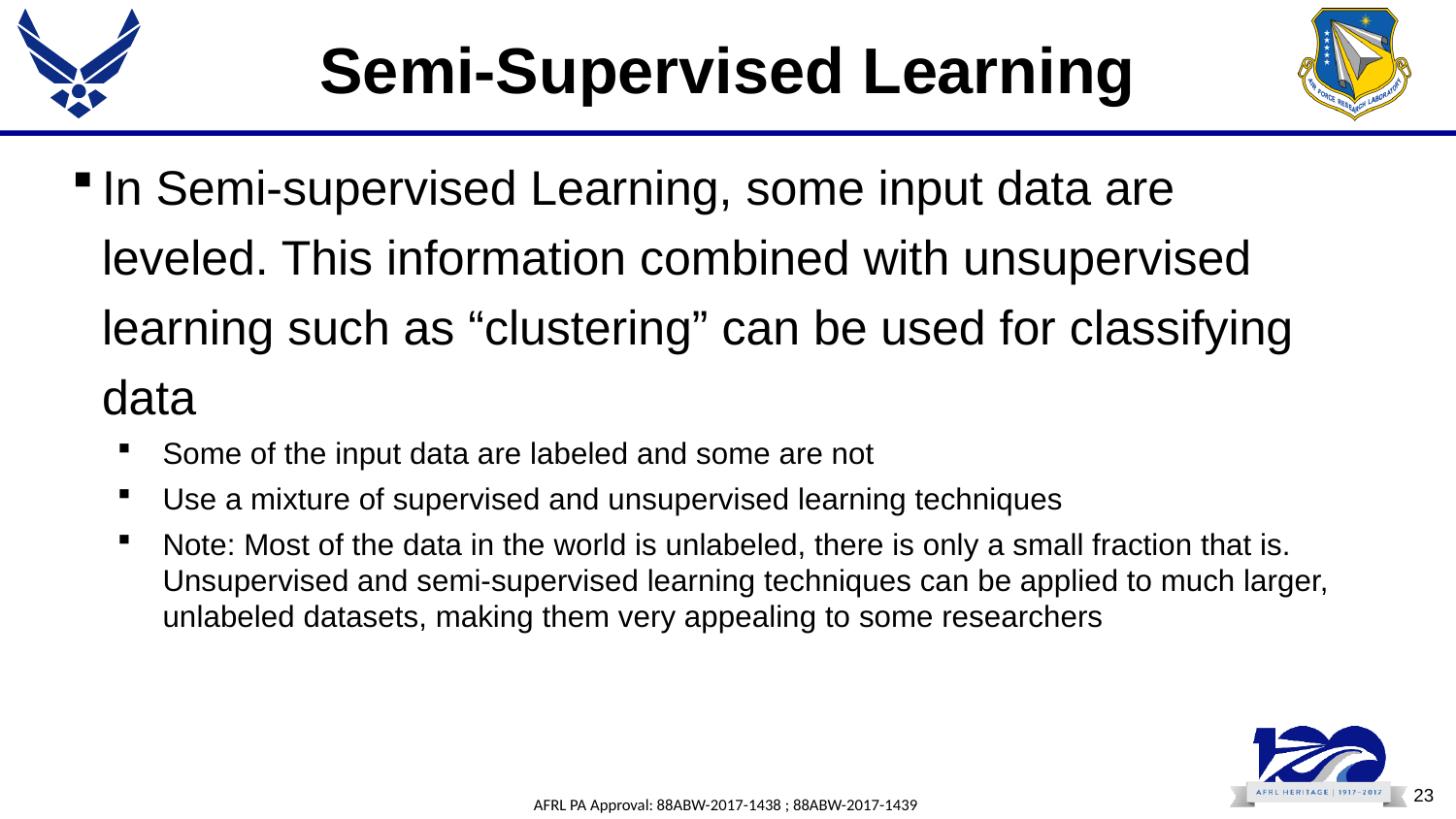

# Semi-Supervised Learning
In Semi-supervised Learning, some input data are leveled. This information combined with unsupervised learning such as “clustering” can be used for classifying data
Some of the input data are labeled and some are not
Use a mixture of supervised and unsupervised learning techniques
Note: Most of the data in the world is unlabeled, there is only a small fraction that is. Unsupervised and semi-supervised learning techniques can be applied to much larger, unlabeled datasets, making them very appealing to some researchers